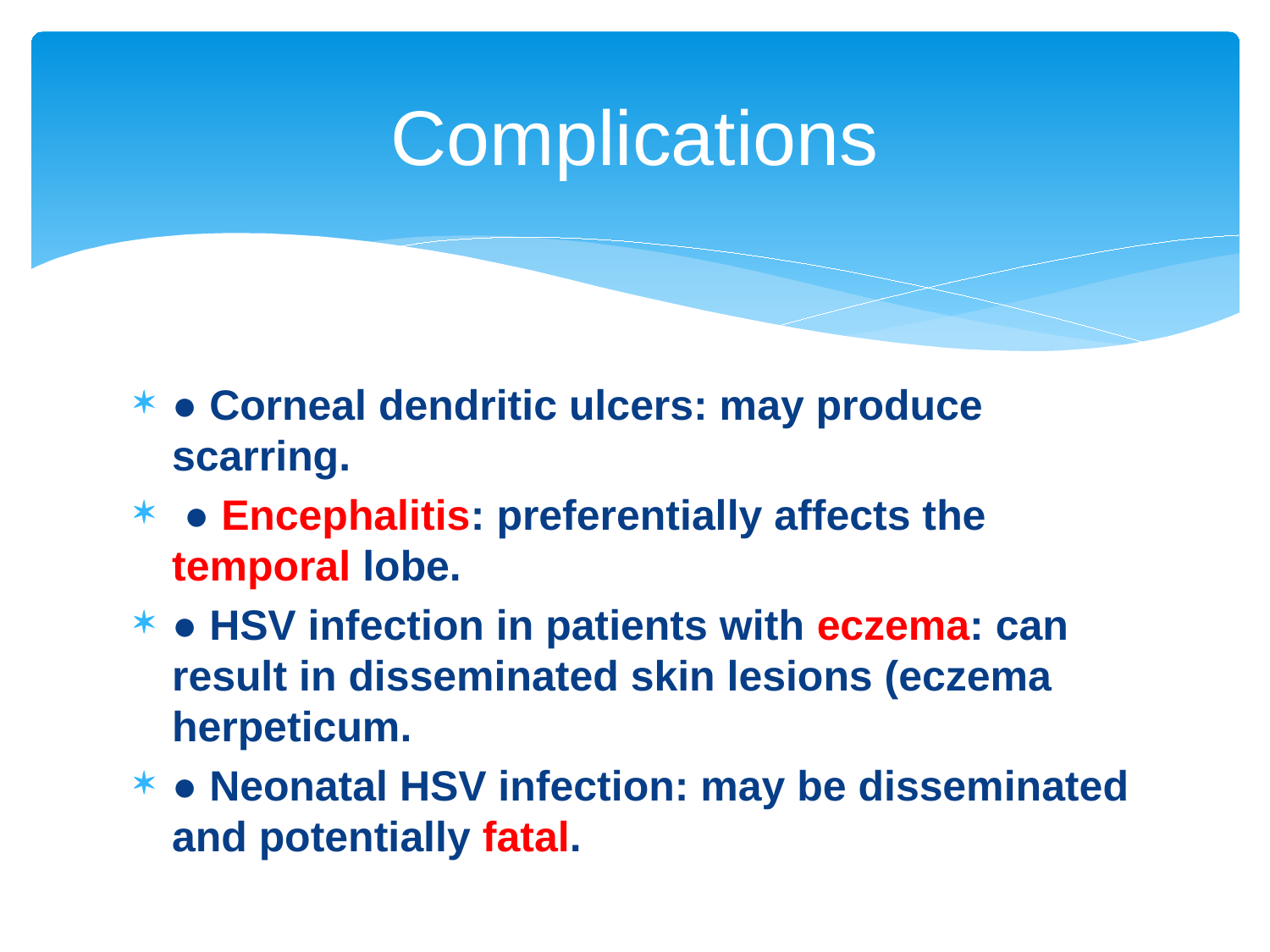

# Complications
● Corneal dendritic ulcers: may produce scarring.
 ● Encephalitis: preferentially affects the temporal lobe.
● HSV infection in patients with eczema: can result in disseminated skin lesions (eczema herpeticum.
● Neonatal HSV infection: may be disseminated and potentially fatal.